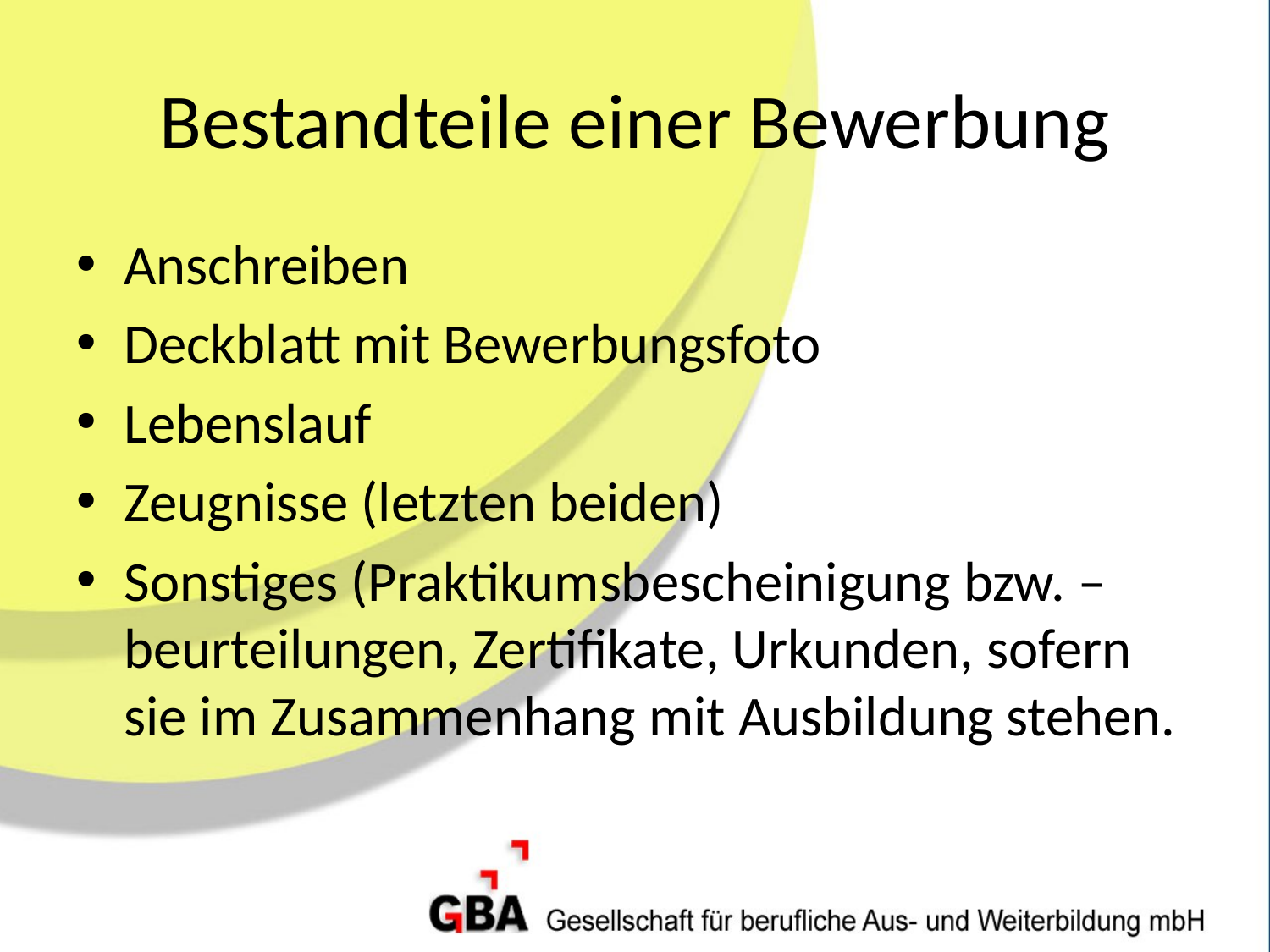

# Bestandteile einer Bewerbung
Anschreiben
Deckblatt mit Bewerbungsfoto
Lebenslauf
Zeugnisse (letzten beiden)
Sonstiges (Praktikumsbescheinigung bzw. –beurteilungen, Zertifikate, Urkunden, sofern sie im Zusammenhang mit Ausbildung stehen.